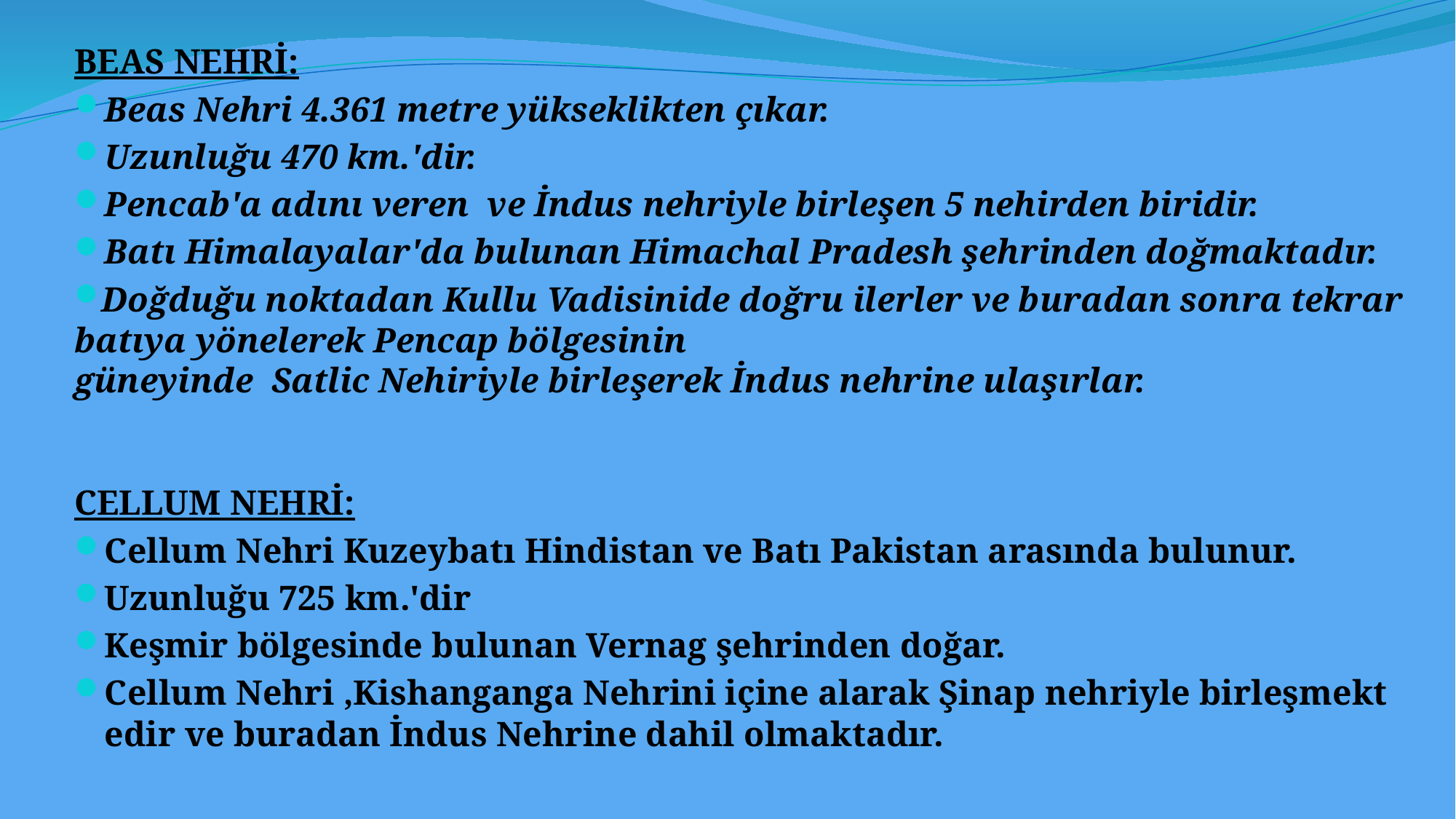

BEAS NEHRİ:
Beas Nehri 4.361 metre yükseklikten çıkar.
Uzunluğu 470 km.'dir.
Pencab'a adını veren  ve İndus nehriyle birleşen 5 nehirden biridir.
Batı Himalayalar'da bulunan Himachal Pradesh şehrinden doğmaktadır.
Doğduğu noktadan Kullu Vadisinide doğru ilerler ve buradan sonra tekrar batıya yönelerek Pencap bölgesinin güneyinde  Satlic Nehiriyle birleşerek İndus nehrine ulaşırlar.
CELLUM NEHRİ:
Cellum Nehri Kuzeybatı Hindistan ve Batı Pakistan arasında bulunur.
Uzunluğu 725 km.'dir
Keşmir bölgesinde bulunan Vernag şehrinden doğar.
Cellum Nehri ,Kishanganga Nehrini içine alarak Şinap nehriyle birleşmektedir ve buradan İndus Nehrine dahil olmaktadır.